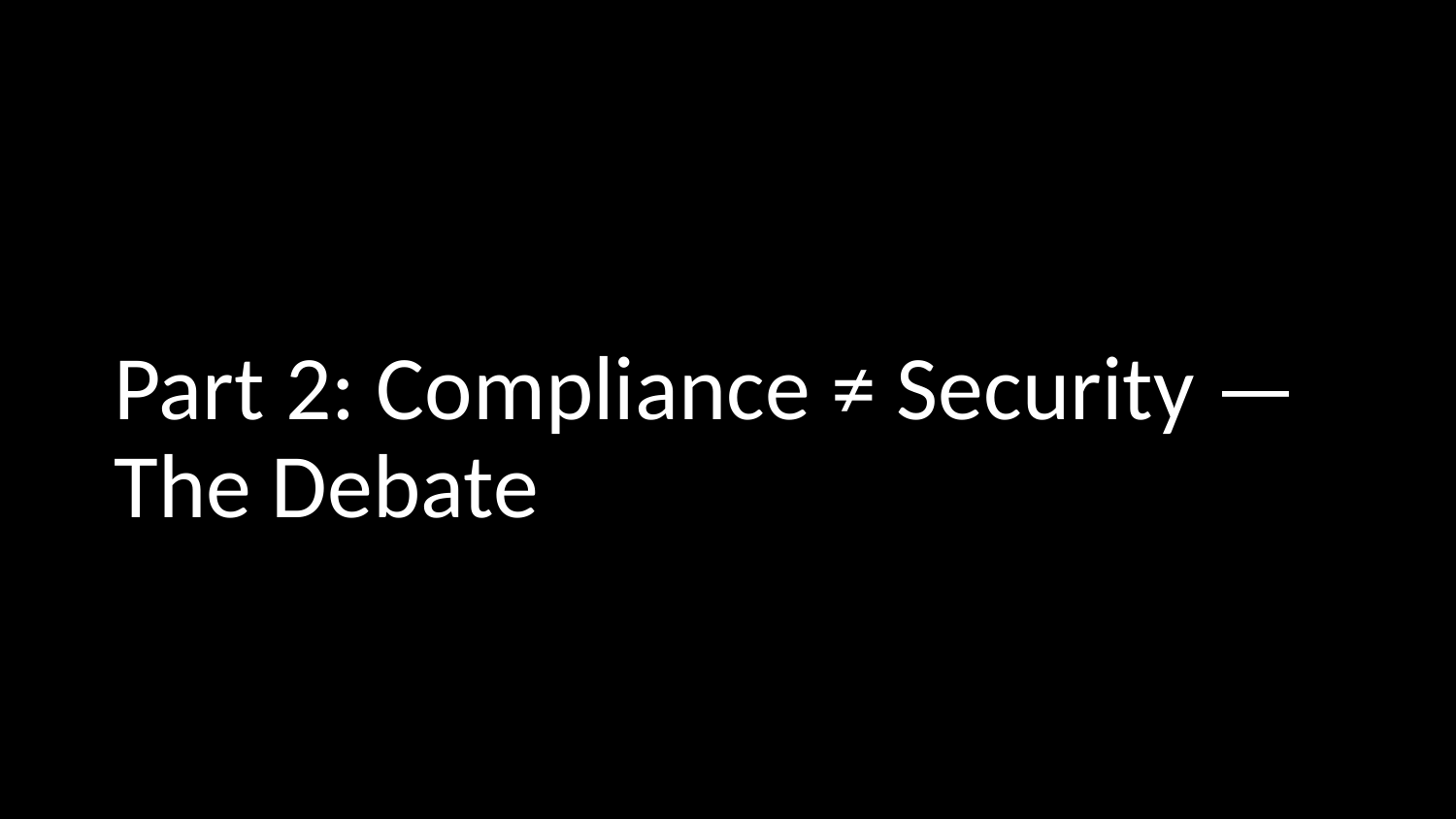

# Part 2: Compliance ≠ Security — The Debate